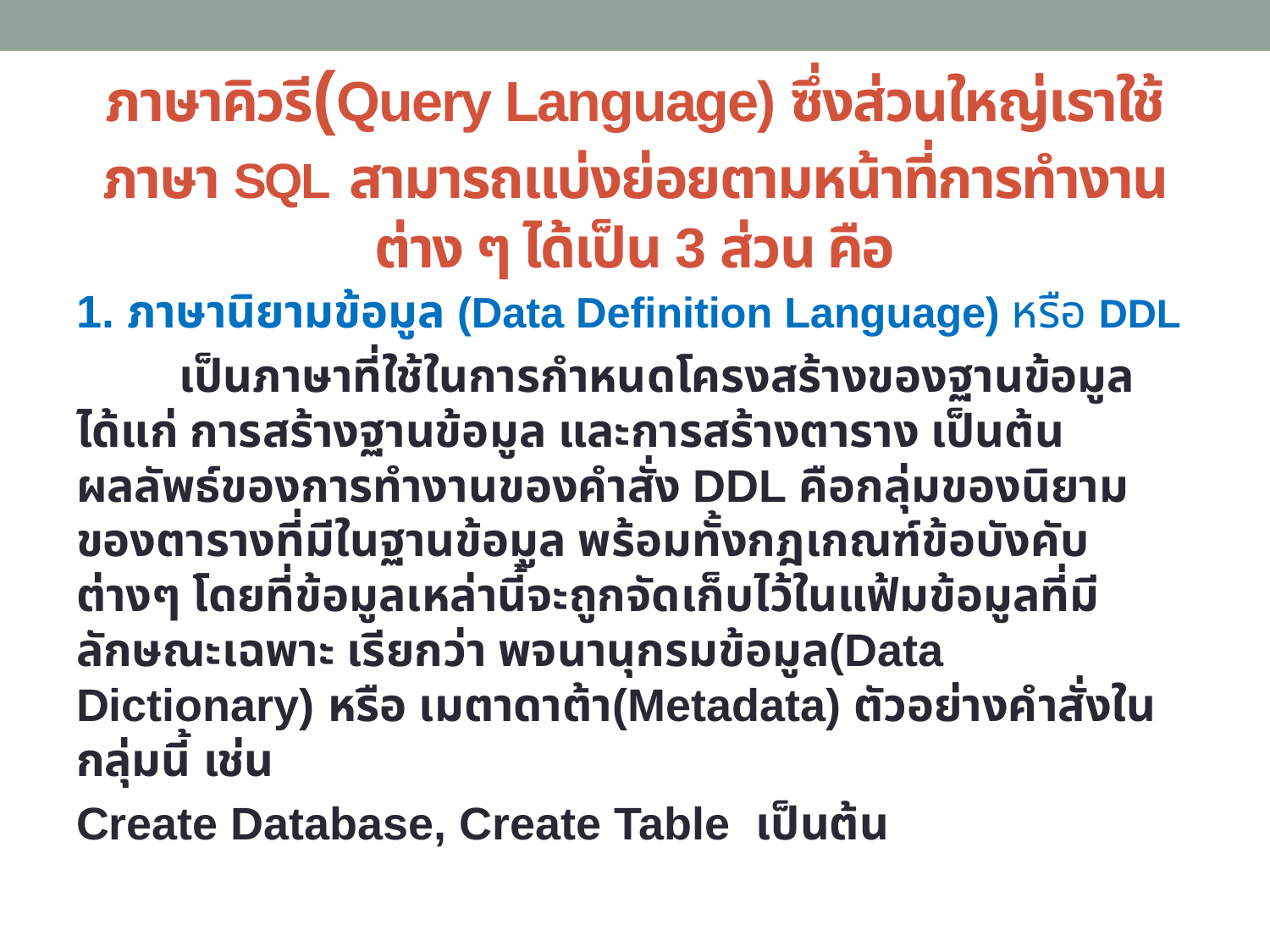

# ภาษาคิวรี(Query Language) ซึ่งส่วนใหญ่เราใช้ภาษา SQL สามารถแบ่งย่อยตามหน้าที่การทำงานต่าง ๆ ได้เป็น 3 ส่วน คือ
1. ภาษานิยามข้อมูล (Data Definition Language) หรือ DDL
	เป็นภาษาที่ใช้ในการกำหนดโครงสร้างของฐานข้อมูล ได้แก่ การสร้างฐานข้อมูล และการสร้างตาราง เป็นต้น ผลลัพธ์ของการทำงานของคำสั่ง DDL คือกลุ่มของนิยามของตารางที่มีในฐานข้อมูล พร้อมทั้งกฎเกณฑ์ข้อบังคับต่างๆ โดยที่ข้อมูลเหล่านี้จะถูกจัดเก็บไว้ในแฟ้มข้อมูลที่มีลักษณะเฉพาะ เรียกว่า พจนานุกรมข้อมูล(Data Dictionary) หรือ เมตาดาต้า(Metadata) ตัวอย่างคำสั่งในกลุ่มนี้ เช่น
Create Database, Create Table  เป็นต้น